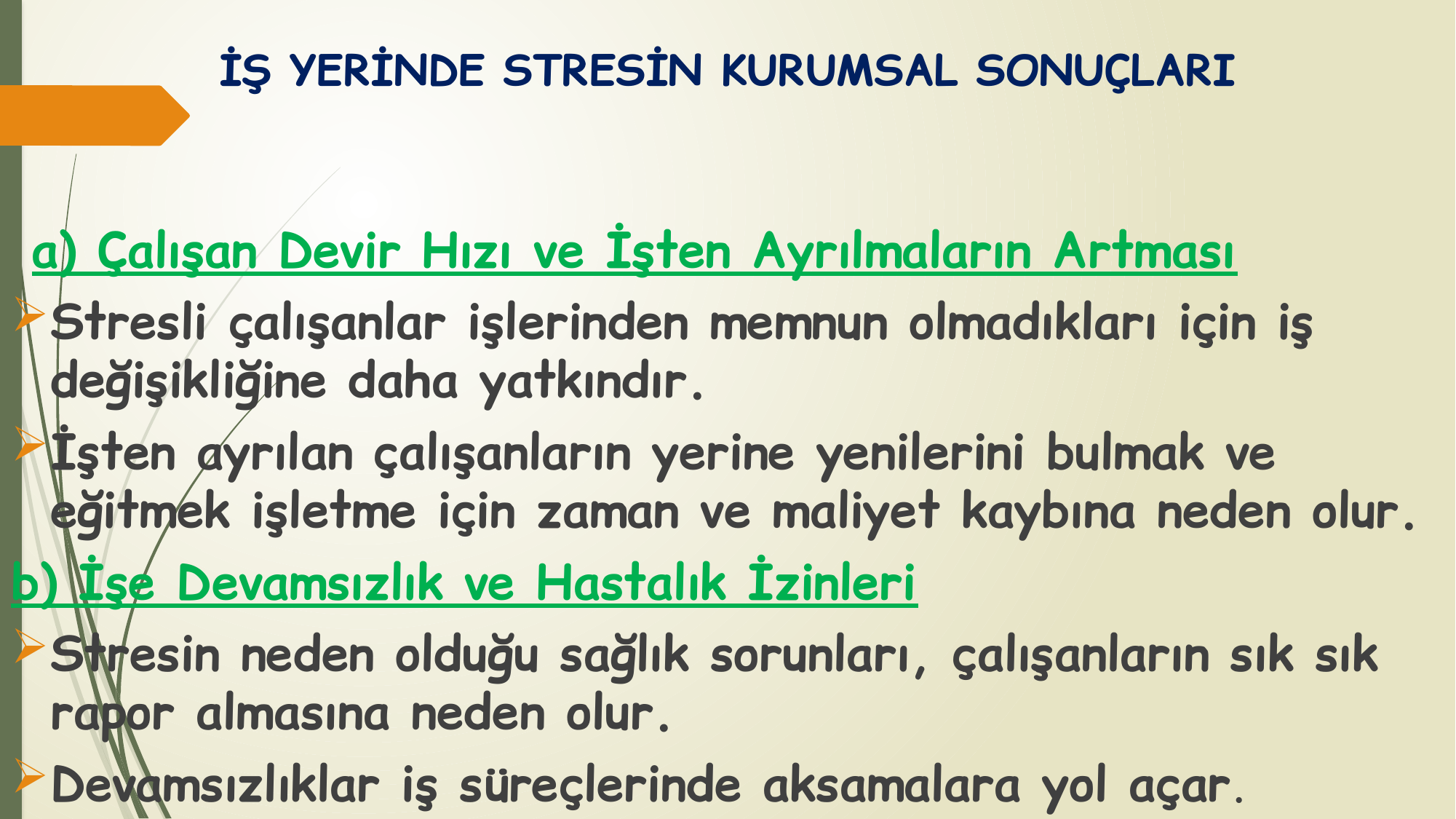

# İŞ YERİNDE STRESİN KURUMSAL SONUÇLARI

 a) Çalışan Devir Hızı ve İşten Ayrılmaların Artması
Stresli çalışanlar işlerinden memnun olmadıkları için iş değişikliğine daha yatkındır.
İşten ayrılan çalışanların yerine yenilerini bulmak ve eğitmek işletme için zaman ve maliyet kaybına neden olur.
b) İşe Devamsızlık ve Hastalık İzinleri
Stresin neden olduğu sağlık sorunları, çalışanların sık sık rapor almasına neden olur.
Devamsızlıklar iş süreçlerinde aksamalara yol açar.